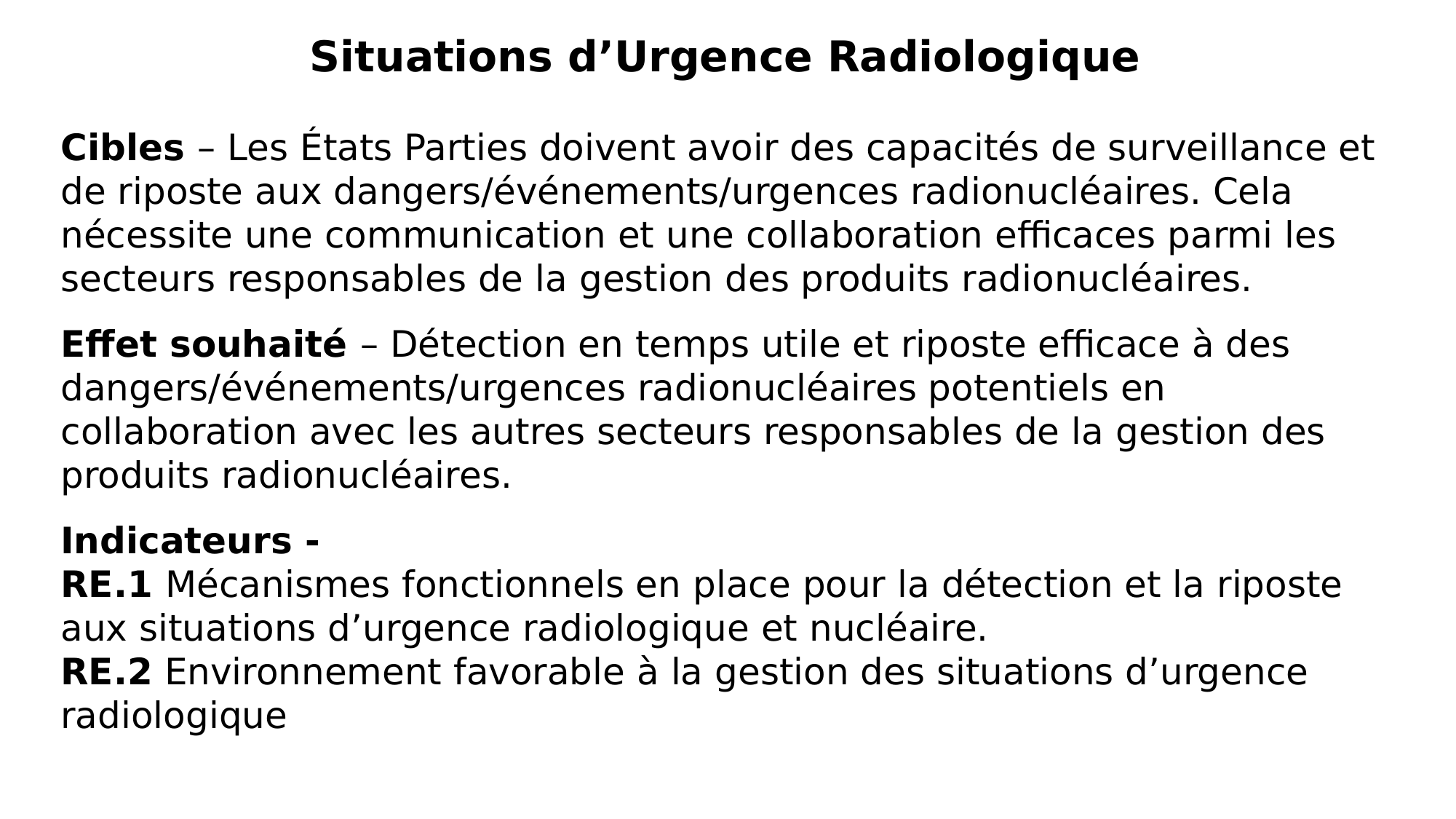

Situations d’Urgence Radiologique

Cibles – Les États Parties doivent avoir des capacités de surveillance et de riposte aux dangers/événements/urgences radionucléaires. Cela nécessite une communication et une collaboration efficaces parmi les secteurs responsables de la gestion des produits radionucléaires.

Effet souhaité – Détection en temps utile et riposte efficace à des dangers/événements/urgences radionucléaires potentiels en collaboration avec les autres secteurs responsables de la gestion des produits radionucléaires.

Indicateurs -
RE.1 Mécanismes fonctionnels en place pour la détection et la riposte aux situations d’urgence radiologique et nucléaire.
RE.2 Environnement favorable à la gestion des situations d’urgence radiologique